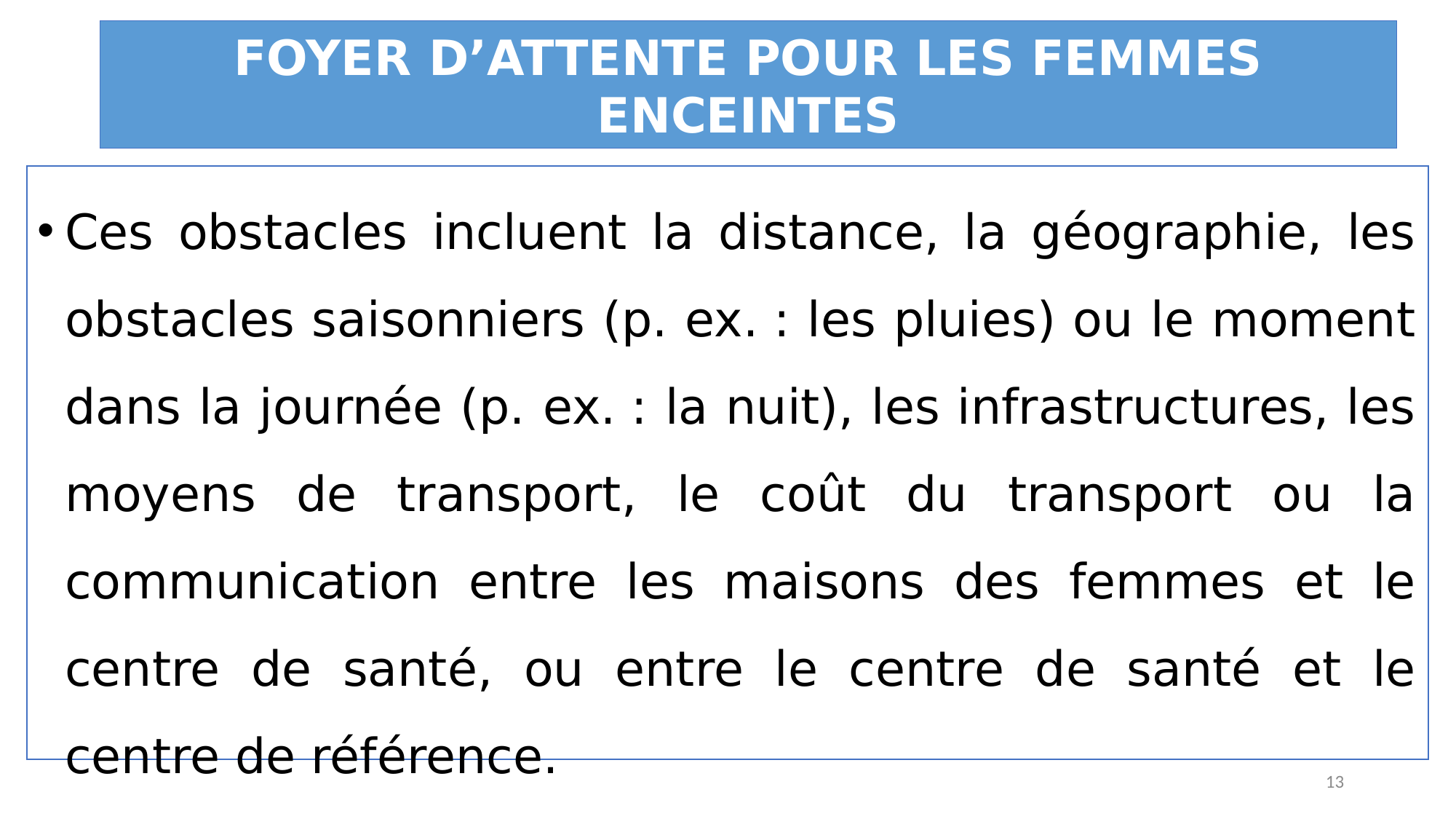

FOYER D’ATTENTE POUR LES FEMMES ENCEINTES
Ces obstacles incluent la distance, la géographie, les obstacles saisonniers (p. ex. : les pluies) ou le moment dans la journée (p. ex. : la nuit), les infrastructures, les moyens de transport, le coût du transport ou la communication entre les maisons des femmes et le centre de santé, ou entre le centre de santé et le centre de référence.
13